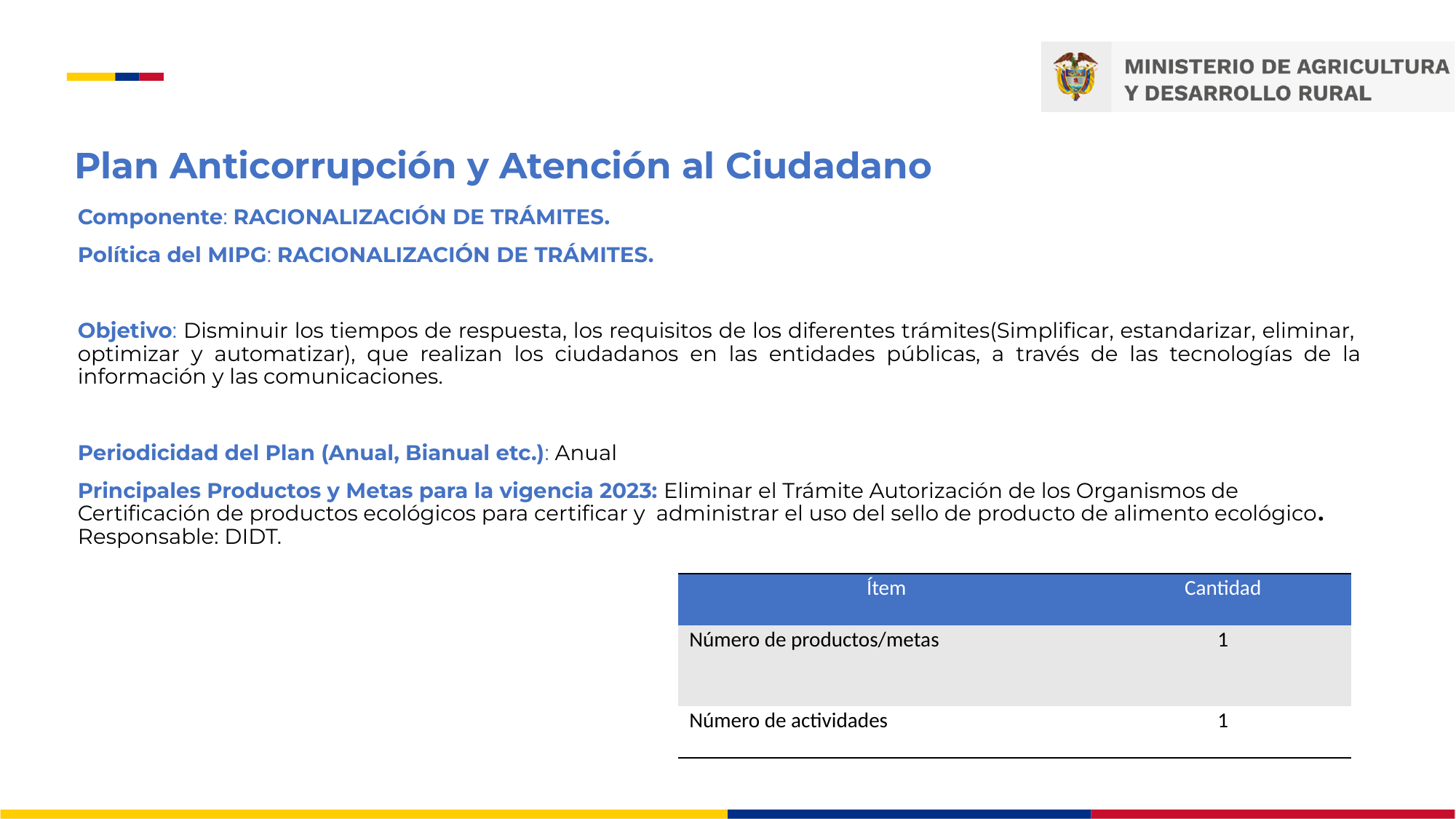

# Plan Anticorrupción y Atención al Ciudadano
Componente: RACIONALIZACIÓN DE TRÁMITES.
Política del MIPG: RACIONALIZACIÓN DE TRÁMITES.

Objetivo: Disminuir los tiempos de respuesta, los requisitos de los diferentes trámites(Simplificar, estandarizar, eliminar,  optimizar y automatizar), que realizan los ciudadanos en las entidades públicas, a través de las tecnologías de la información y las comunicaciones.

Periodicidad del Plan (Anual, Bianual etc.): Anual
Principales Productos y Metas para la vigencia 2023: Eliminar el Trámite Autorización de los Organismos de Certificación de productos ecológicos para certificar y  administrar el uso del sello de producto de alimento ecológico. Responsable: DIDT.

| Ítem | Cantidad |
| --- | --- |
| Número de productos/metas | 1 |
| Número de actividades | 1 |